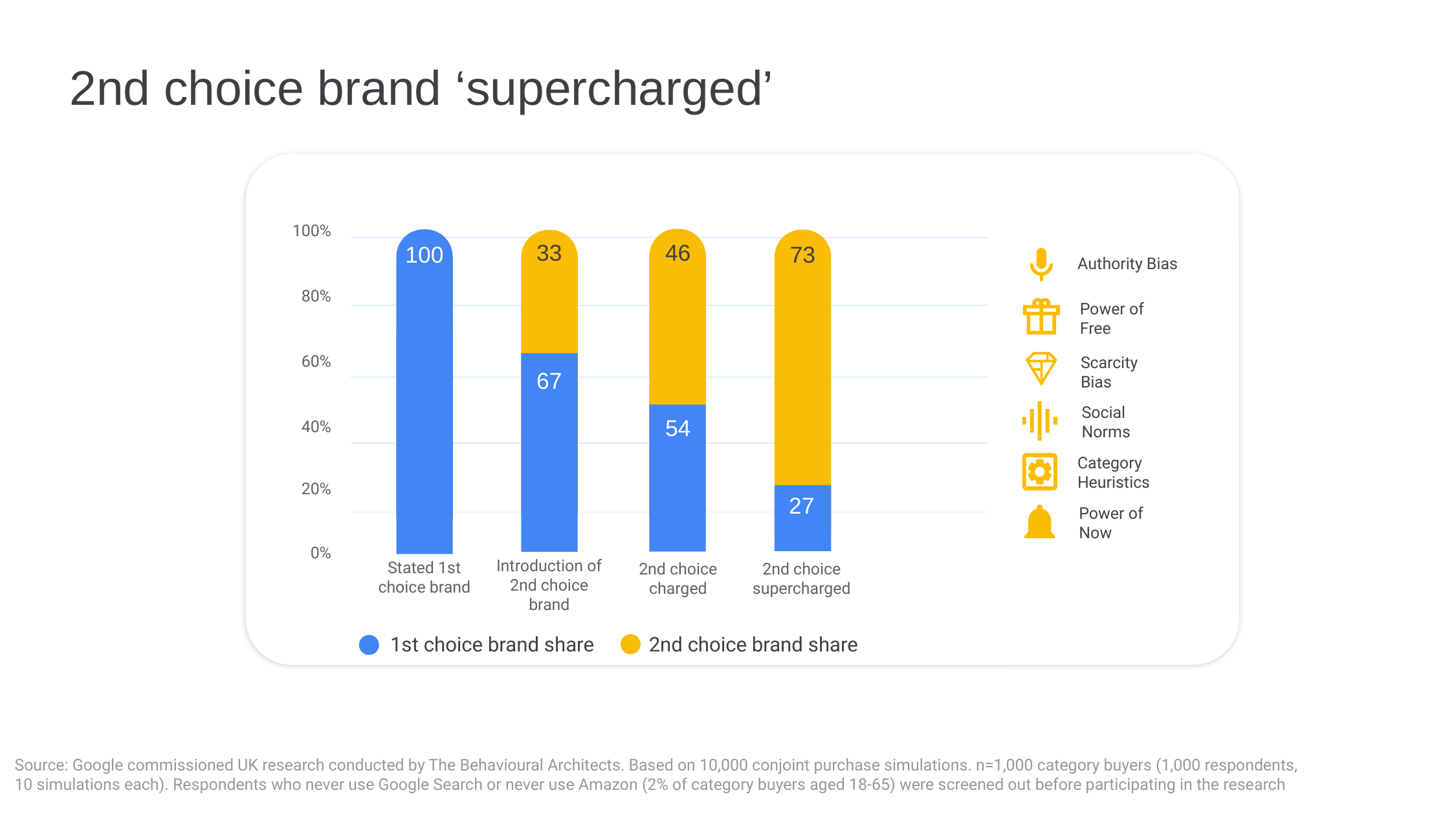

# 2nd choice brand ‘supercharged’

100%
33

46

54

100

73

27

Authority Bias

80%

Power of Free
70
67
60%

Scarcity Bias
67

Social Norms
40%

Category
Heuristics
20%

Power of Now
0%
Stated 1st choice brand
2nd choice supercharged
2nd choice charged
Introduction of 2nd choice brand
1st choice brand share

2nd choice brand share

Source: Google commissioned UK research conducted by The Behavioural Architects. Based on 10,000 conjoint purchase simulations. n=1,000 category buyers (1,000 respondents, 10 simulations each). Respondents who never use Google Search or never use Amazon (2% of category buyers aged 18-65) were screened out before participating in the research